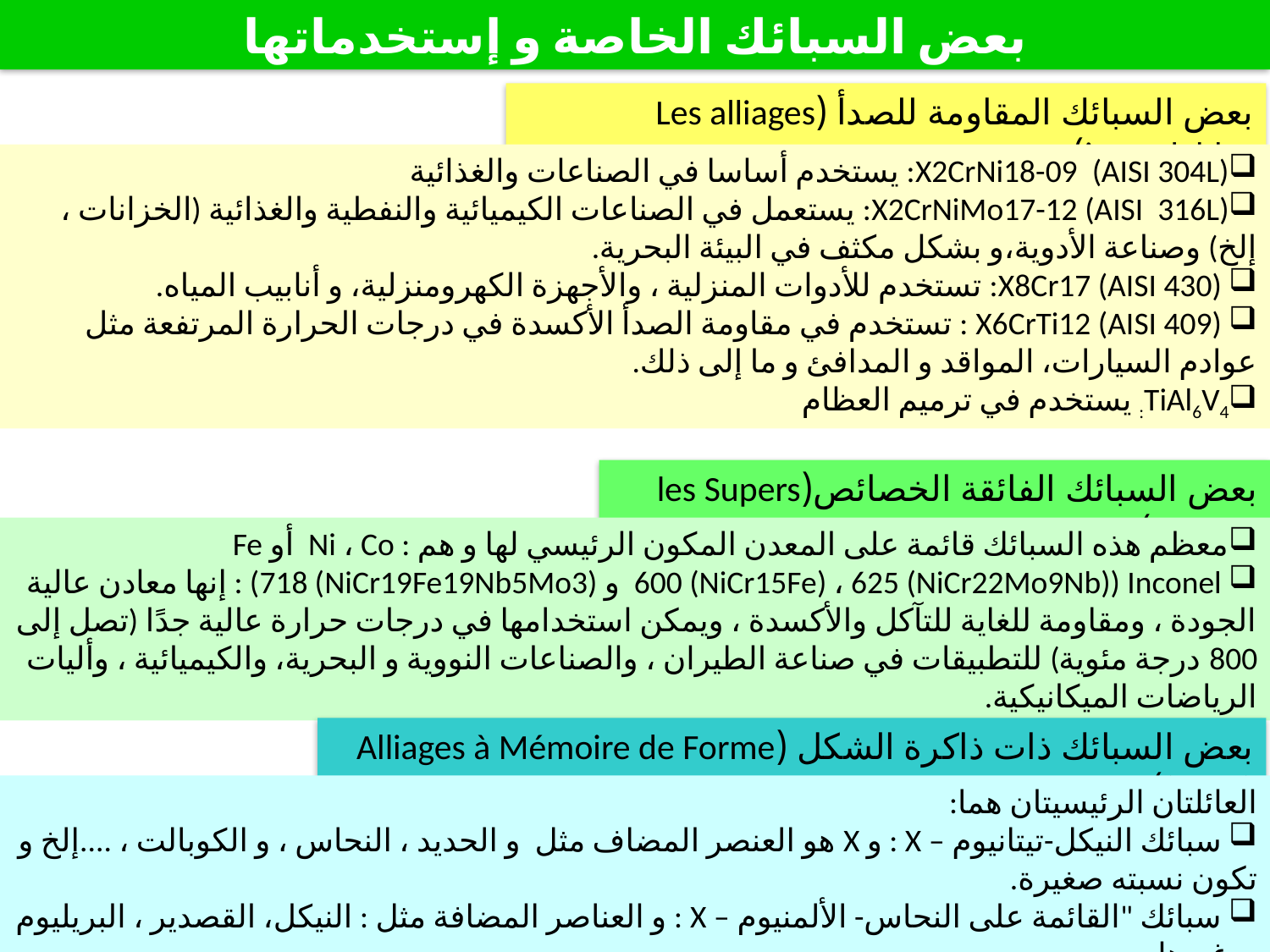

بعض السبائك الخاصة و إستخدماتها
بعض السبائك المقاومة للصدأ (Les alliages inoxydables):

X2CrNi18-09  (AISI 304L): يستخدم أساسا في الصناعات والغذائية
X2CrNiMo17-12 (AISI  316L): يستعمل في الصناعات الكيميائية والنفطية والغذائية (الخزانات ، إلخ) وصناعة الأدوية،و بشكل مكثف في البيئة البحرية.
 X8Cr17 (AISI 430): تستخدم للأدوات المنزلية ، والأجهزة الكهرومنزلية، و أنابيب المياه.
 X6CrTi12 (AISI 409) : تستخدم في مقاومة الصدأ الأكسدة في درجات الحرارة المرتفعة مثل عوادم السيارات، المواقد و المدافئ و ما إلى ذلك.
TiAl6V4: يستخدم في ترميم العظام
بعض السبائك الفائقة الخصائص(les Supers alliages):
معظم هذه السبائك قائمة على المعدن المكون الرئيسي لها و هم : Ni ، Co  أو Fe
 Inconel (600 (NiCr15Fe) ، 625 (NiCr22Mo9Nb)  و (NiCr19Fe19Nb5Mo3) 718) : إنها معادن عالية الجودة ، ومقاومة للغاية للتآكل والأكسدة ، ويمكن استخدامها في درجات حرارة عالية جدًا (تصل إلى 800 درجة مئوية) للتطبيقات في صناعة الطيران ، والصناعات النووية و البحرية، والكيميائية ، وأليات الرياضات الميكانيكية.
بعض السبائك ذات ذاكرة الشكل (Alliages à Mémoire de Forme (AFM)) :
العائلتان الرئيسيتان هما:
 سبائك النيكل-تيتانيوم – X : و X هو العنصر المضاف مثل  و الحديد ، النحاس ، و الكوبالت ، ....إلخ و تكون نسبته صغيرة.
 سبائك "القائمة على النحاس- الألمنيوم – X : و العناصر المضافة مثل : النيكل، القصدير ، البريليوم  و غيرها.